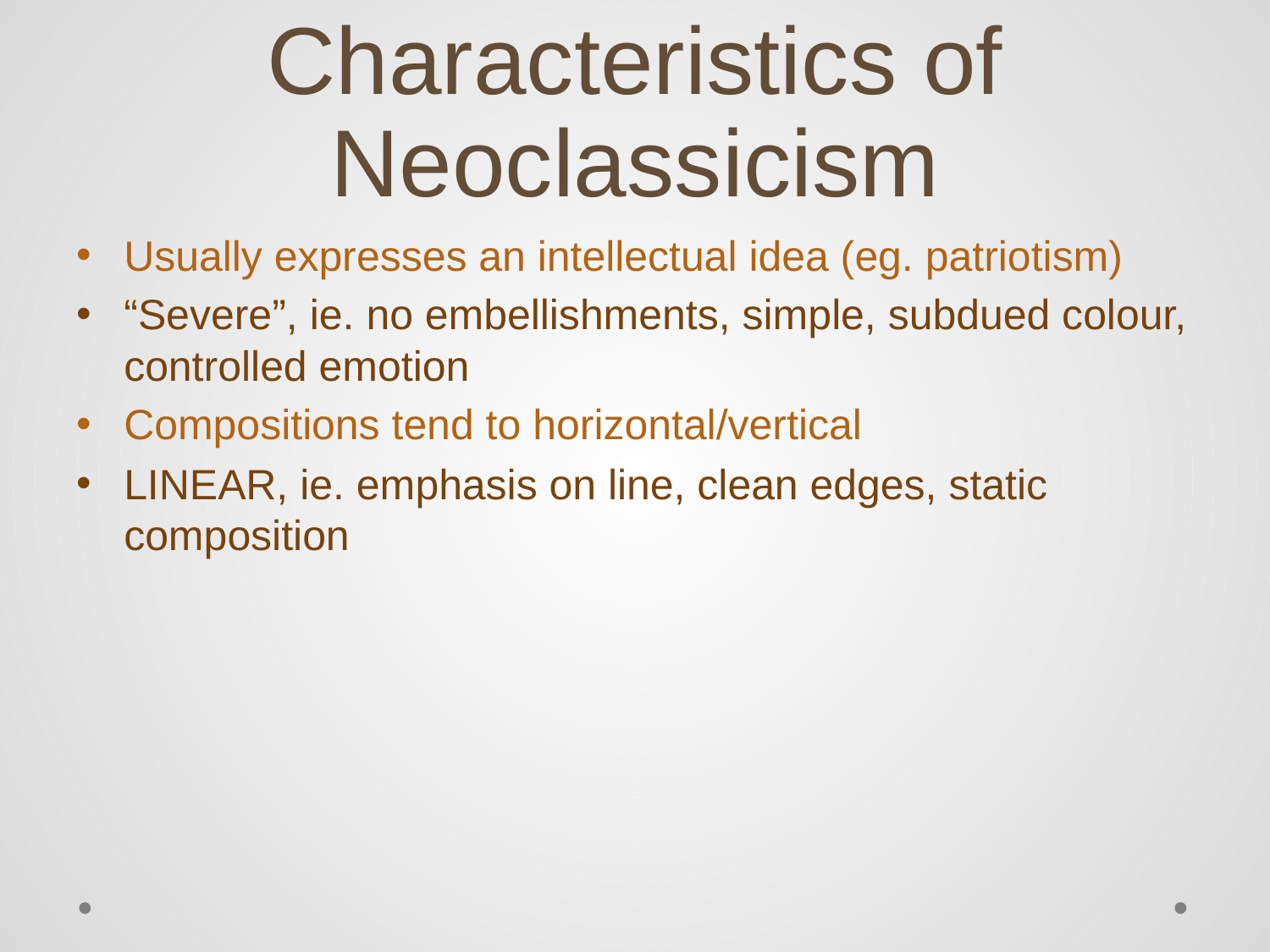

# Characteristics of Neoclassicism
Usually expresses an intellectual idea (eg. patriotism)
“Severe”, ie. no embellishments, simple, subdued colour, controlled emotion
Compositions tend to horizontal/vertical
LINEAR, ie. emphasis on line, clean edges, static composition